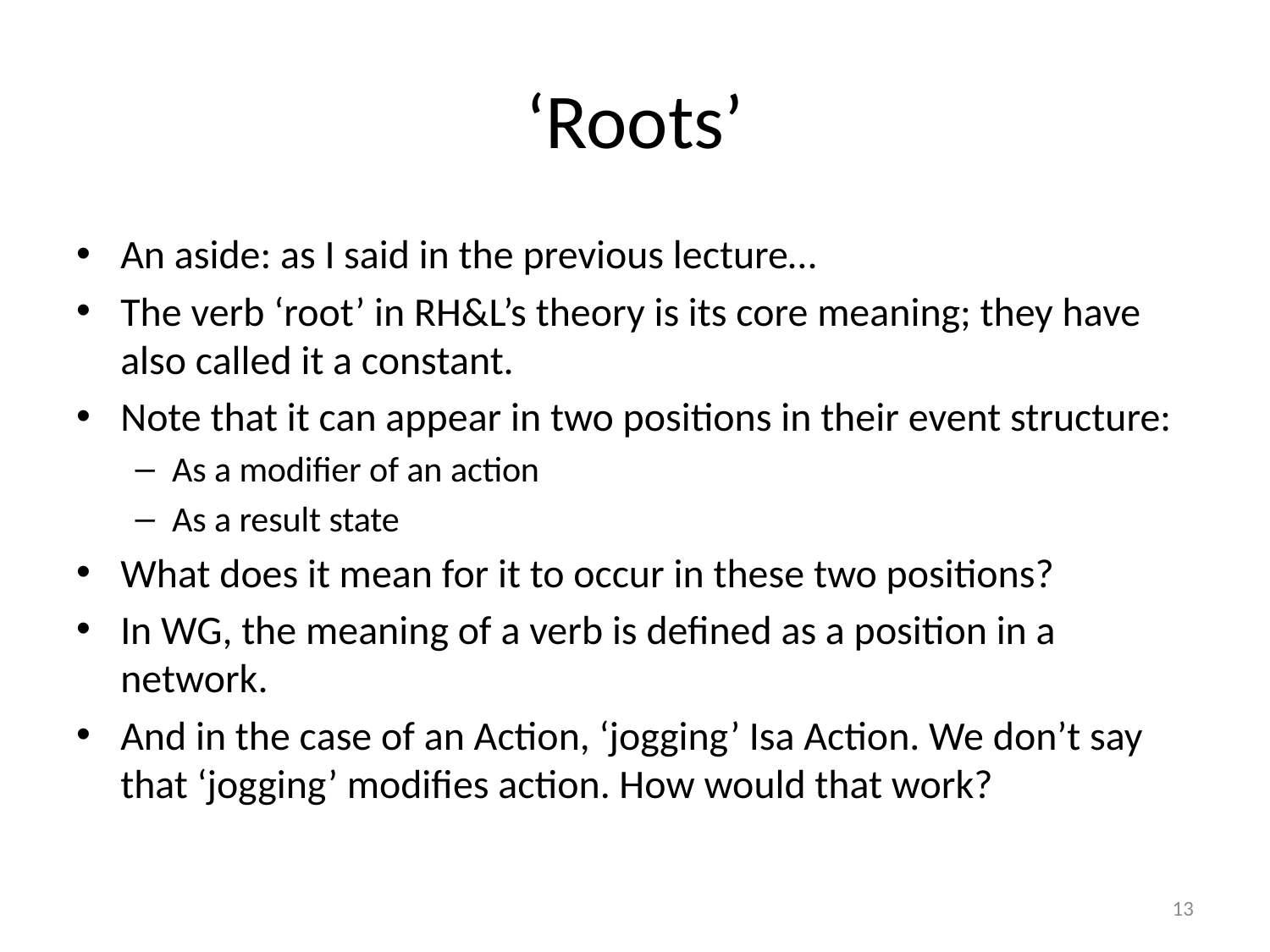

# ‘Roots’
An aside: as I said in the previous lecture…
The verb ‘root’ in RH&L’s theory is its core meaning; they have also called it a constant.
Note that it can appear in two positions in their event structure:
As a modifier of an action
As a result state
What does it mean for it to occur in these two positions?
In WG, the meaning of a verb is defined as a position in a network.
And in the case of an Action, ‘jogging’ Isa Action. We don’t say that ‘jogging’ modifies action. How would that work?
13